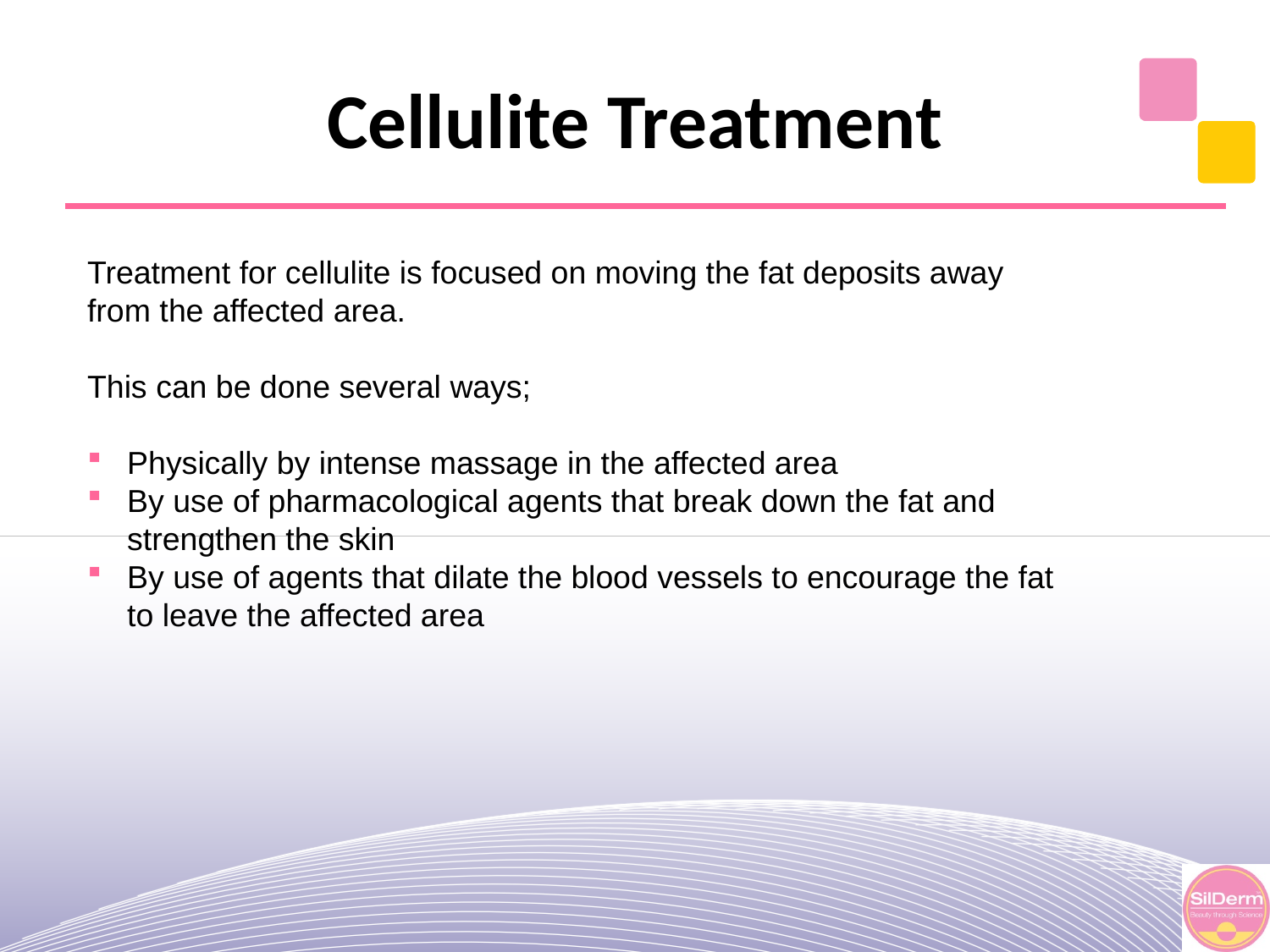

# Cellulite Treatment
Treatment for cellulite is focused on moving the fat deposits away from the affected area.

This can be done several ways;

Physically by intense massage in the affected area
By use of pharmacological agents that break down the fat and strengthen the skin
By use of agents that dilate the blood vessels to encourage the fat to leave the affected area